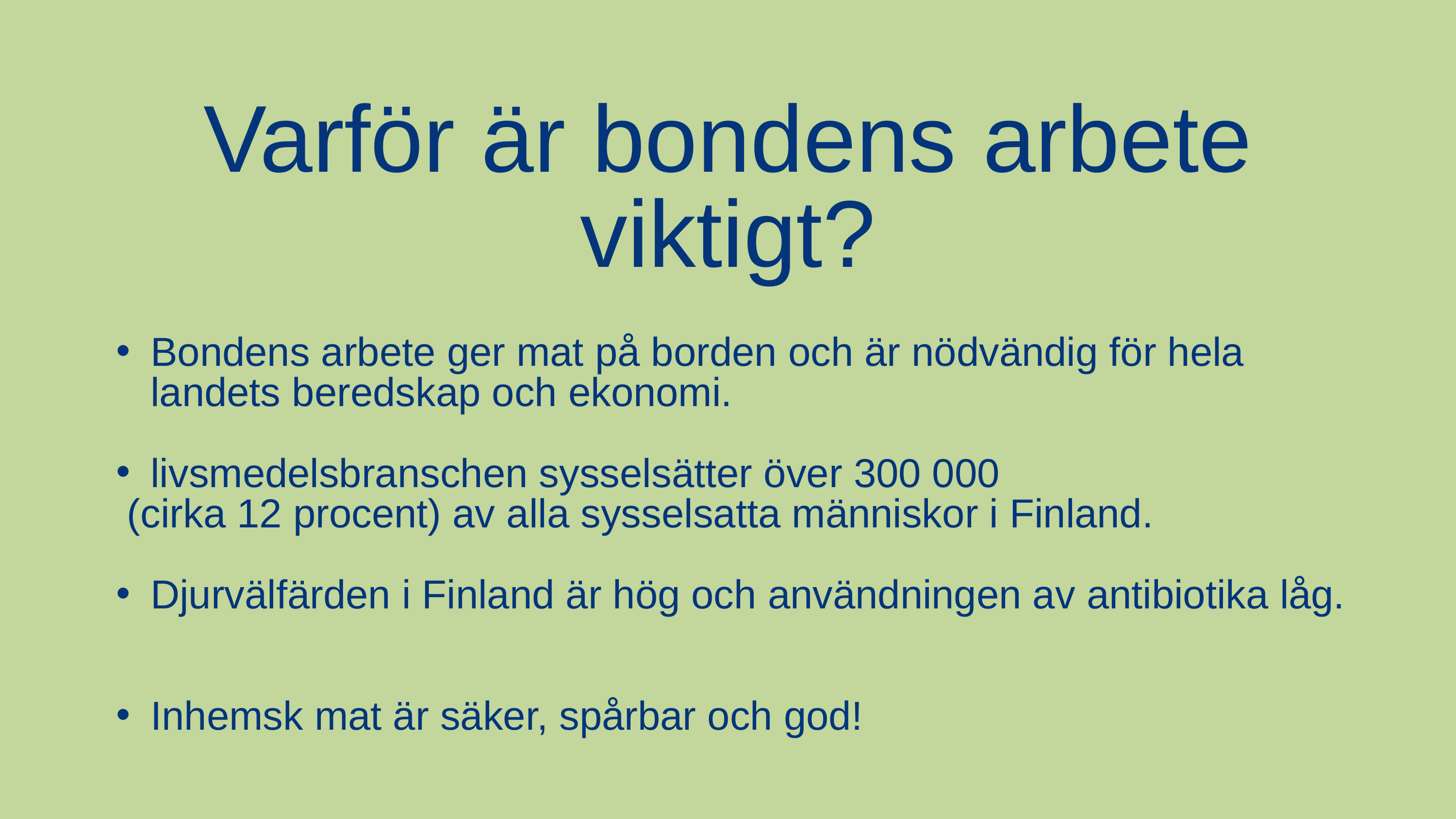

Varför är bondens arbete viktigt?
Bondens arbete ger mat på borden och är nödvändig för hela landets beredskap och ekonomi.

livsmedelsbranschen sysselsätter över 300 000
    (cirka 12 procent) av alla sysselsatta människor i Finland.

Djurvälfärden i Finland är hög och användningen av antibiotika låg.

Inhemsk mat är säker, spårbar och god!